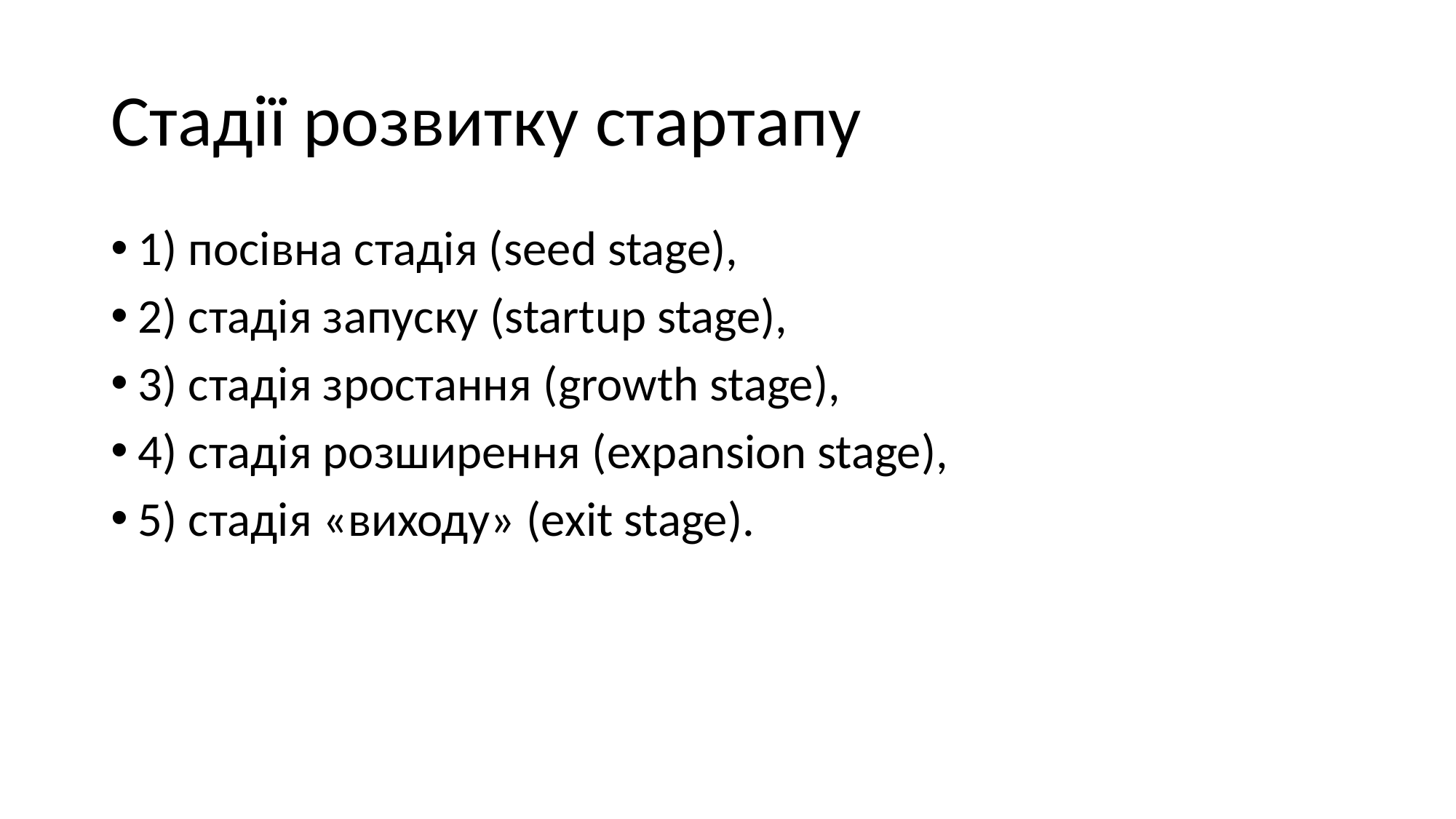

# Стадії розвитку стартапу
1) посівна стадія (seed stage),
2) стадія запуску (startup stage),
3) стадія зростання (growth stage),
4) стадія розширення (expansion stage),
5) стадія «виходу» (exit stage).